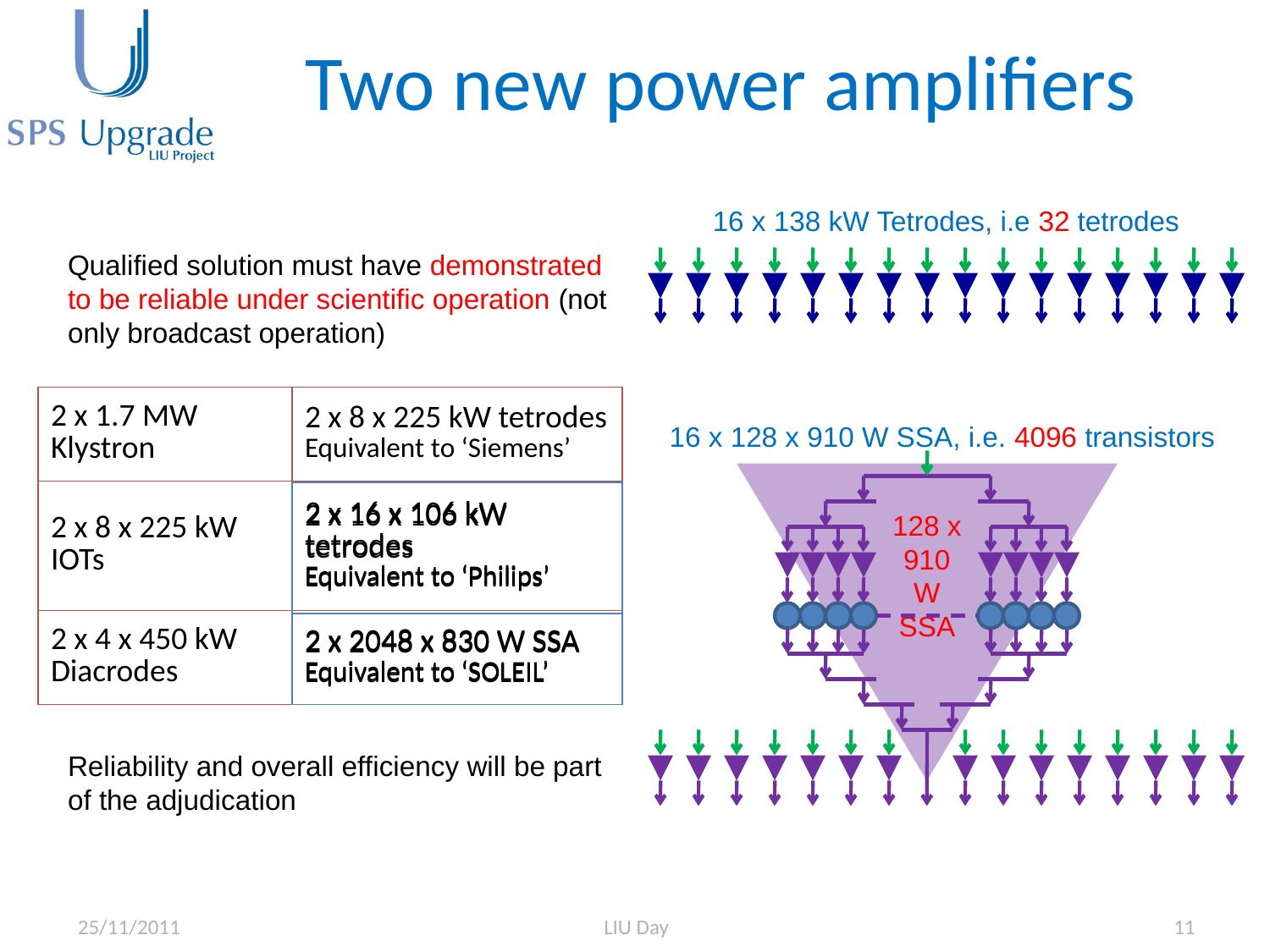

# Two new power amplifiers
16 x 138 kW Tetrodes, i.e 32 tetrodes
Qualified solution must have demonstrated to be reliable under scientific operation (not only broadcast operation)

Reliability and overall efficiency will be part of the adjudication

| 2 x 1.7 MW Klystron | 2 x 8 x 225 kW tetrodes Equivalent to ‘Siemens’ |
| --- | --- |
| 2 x 8 x 225 kW IOTs | 2 x 16 x 106 kW tetrodes Equivalent to ‘Philips’ |
| 2 x 4 x 450 kW Diacrodes | 2 x 2048 x 830 W SSA Equivalent to ‘SOLEIL’ |
16 x 128 x 910 W SSA, i.e. 4096 transistors

| 2 x 16 x 106 kW tetrodes Equivalent to ‘Philips’ |
| --- |
| 2 x 2048 x 830 W SSA Equivalent to ‘SOLEIL’ |
128 x 910 W
SSA

25/11/2011
LIU Day
11